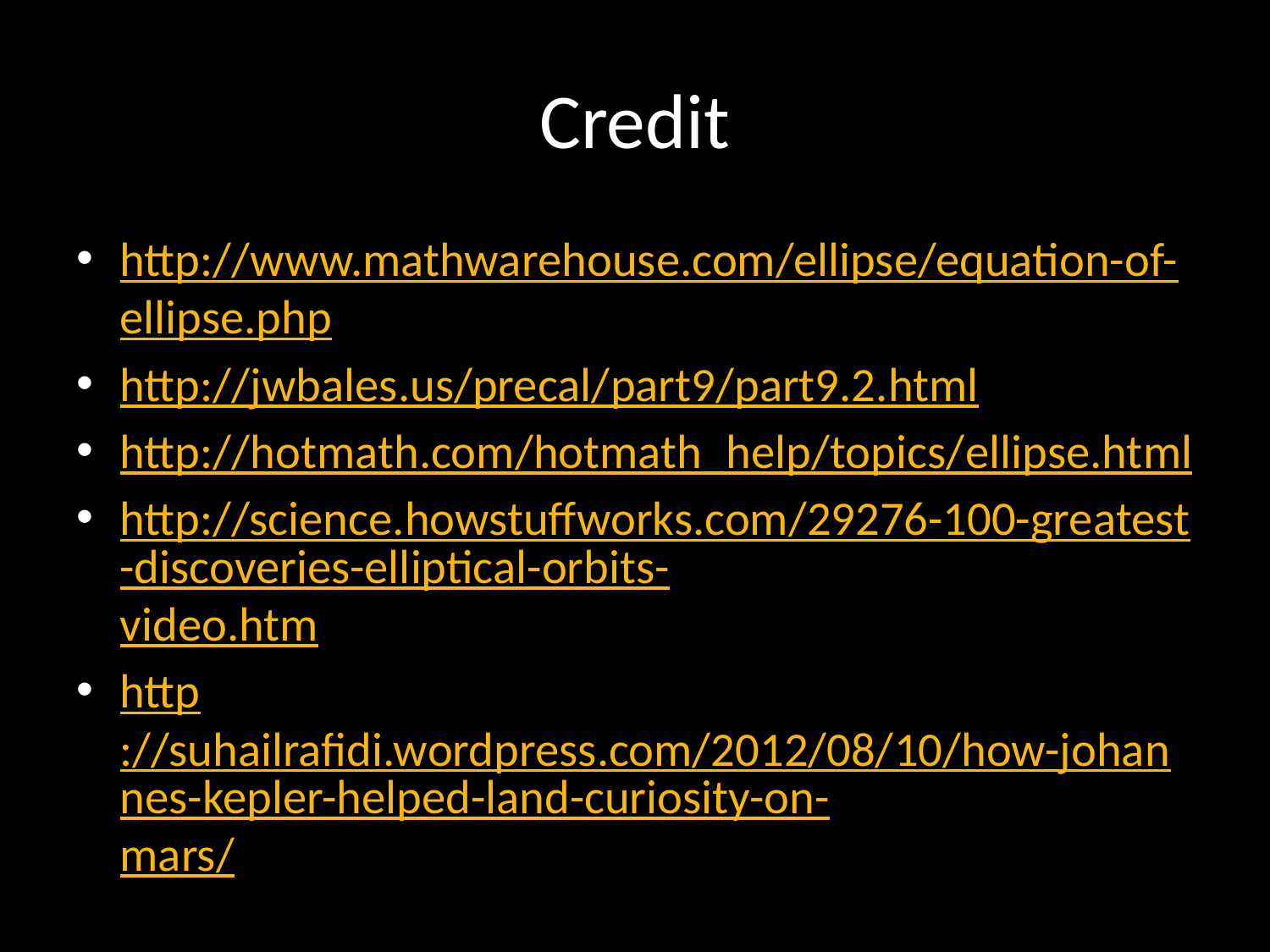

# Credit
http://www.mathwarehouse.com/ellipse/equation-of-ellipse.php
http://jwbales.us/precal/part9/part9.2.html
http://hotmath.com/hotmath_help/topics/ellipse.html
http://science.howstuffworks.com/29276-100-greatest-discoveries-elliptical-orbits-video.htm
http://suhailrafidi.wordpress.com/2012/08/10/how-johannes-kepler-helped-land-curiosity-on-mars/